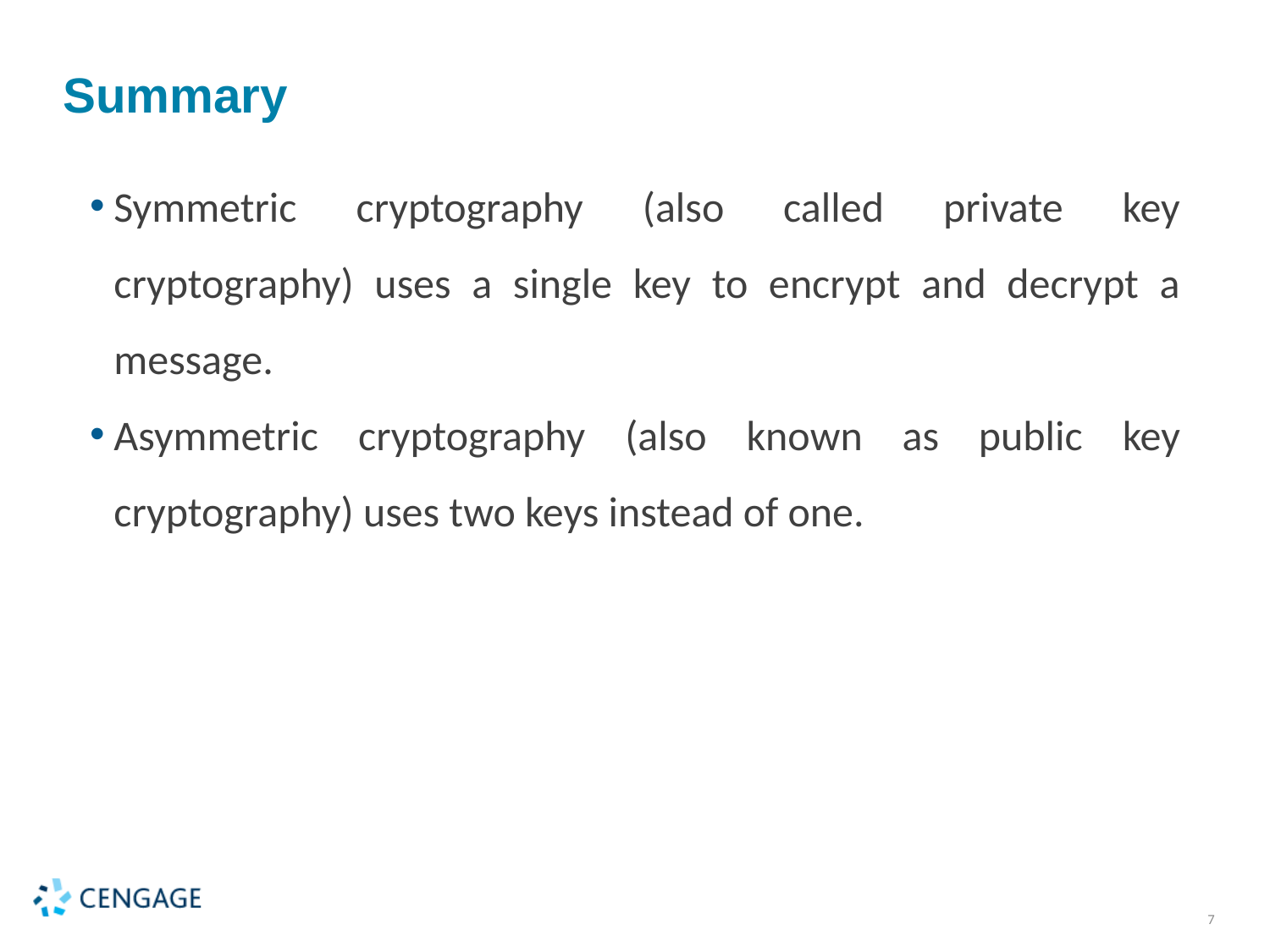

Summary
Symmetric cryptography (also called private key cryptography) uses a single key to encrypt and decrypt a message.
Asymmetric cryptography (also known as public key cryptography) uses two keys instead of one.